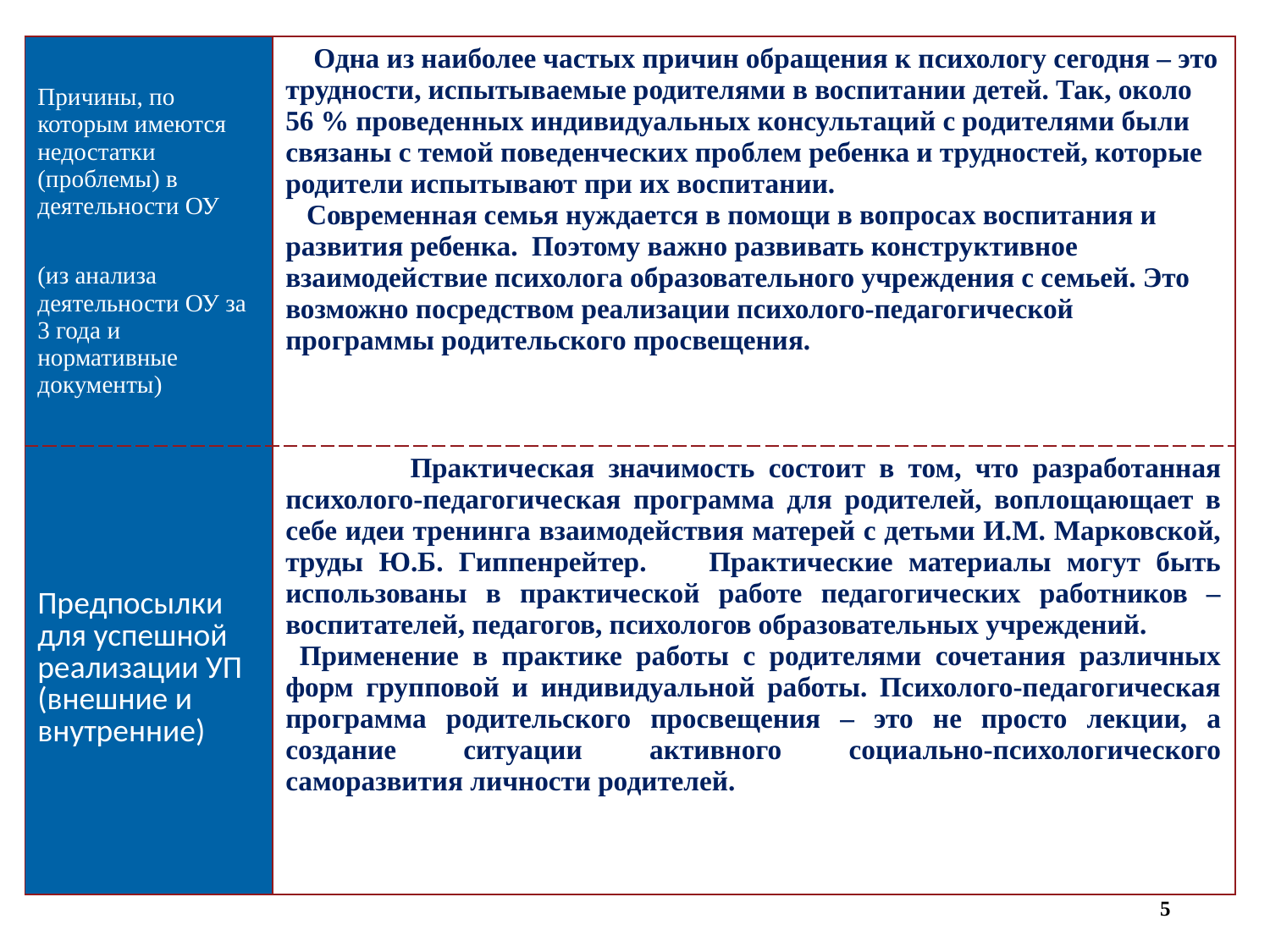

| Причины, по которым имеются недостатки (проблемы) в деятельности ОУ (из анализа деятельности ОУ за 3 года и нормативные документы) | Одна из наиболее частых причин обращения к психологу сегодня – это трудности, испытываемые родителями в воспитании детей. Так, около 56 % проведенных индивидуальных консультаций с родителями были связаны с темой поведенческих проблем ребенка и трудностей, которые родители испытывают при их воспитании. Современная семья нуждается в помощи в вопросах воспитания и развития ребенка. Поэтому важно развивать конструктивное взаимодействие психолога образовательного учреждения с семьей. Это возможно посредством реализации психолого-педагогической программы родительского просвещения. |
| --- | --- |
| Предпосылки для успешной реализации УП (внешние и внутренние) | Практическая значимость состоит в том, что разработанная психолого-педагогическая программа для родителей, воплощающает в себе идеи тренинга взаимодействия матерей с детьми И.М. Марковской, труды Ю.Б. Гиппенрейтер. Практические материалы могут быть использованы в практической работе педагогических работников – воспитателей, педагогов, психологов образовательных учреждений. Применение в практике работы с родителями сочетания различных форм групповой и индивидуальной работы. Психолого-педагогическая программа родительского просвещения – это не просто лекции, а создание ситуации активного социально-психологического саморазвития личности родителей. |
5